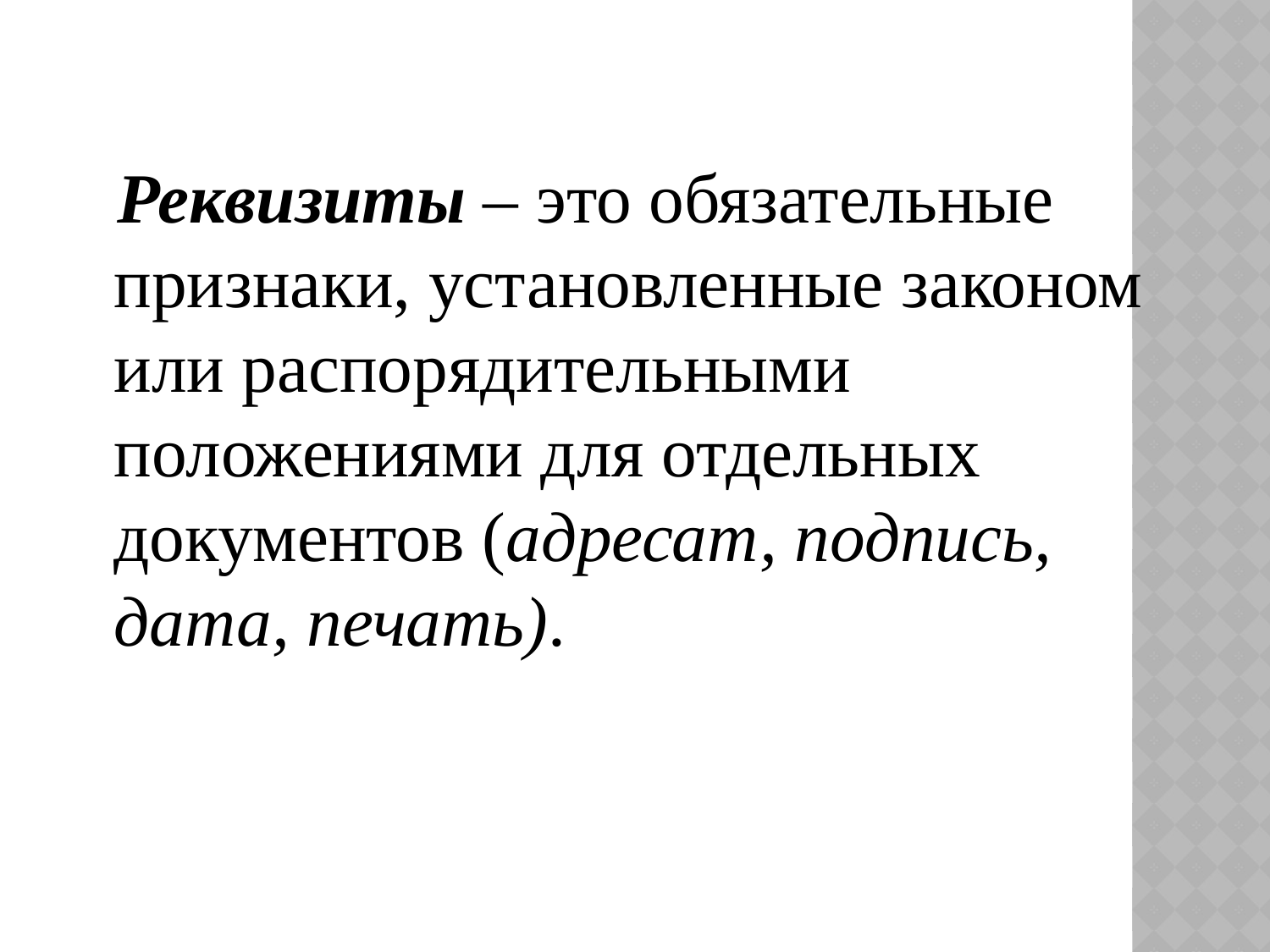

#
    Реквизиты – это обязательные признаки, установленные законом или распорядительными положениями для отдельных документов (адресат, подпись, дата, печать).